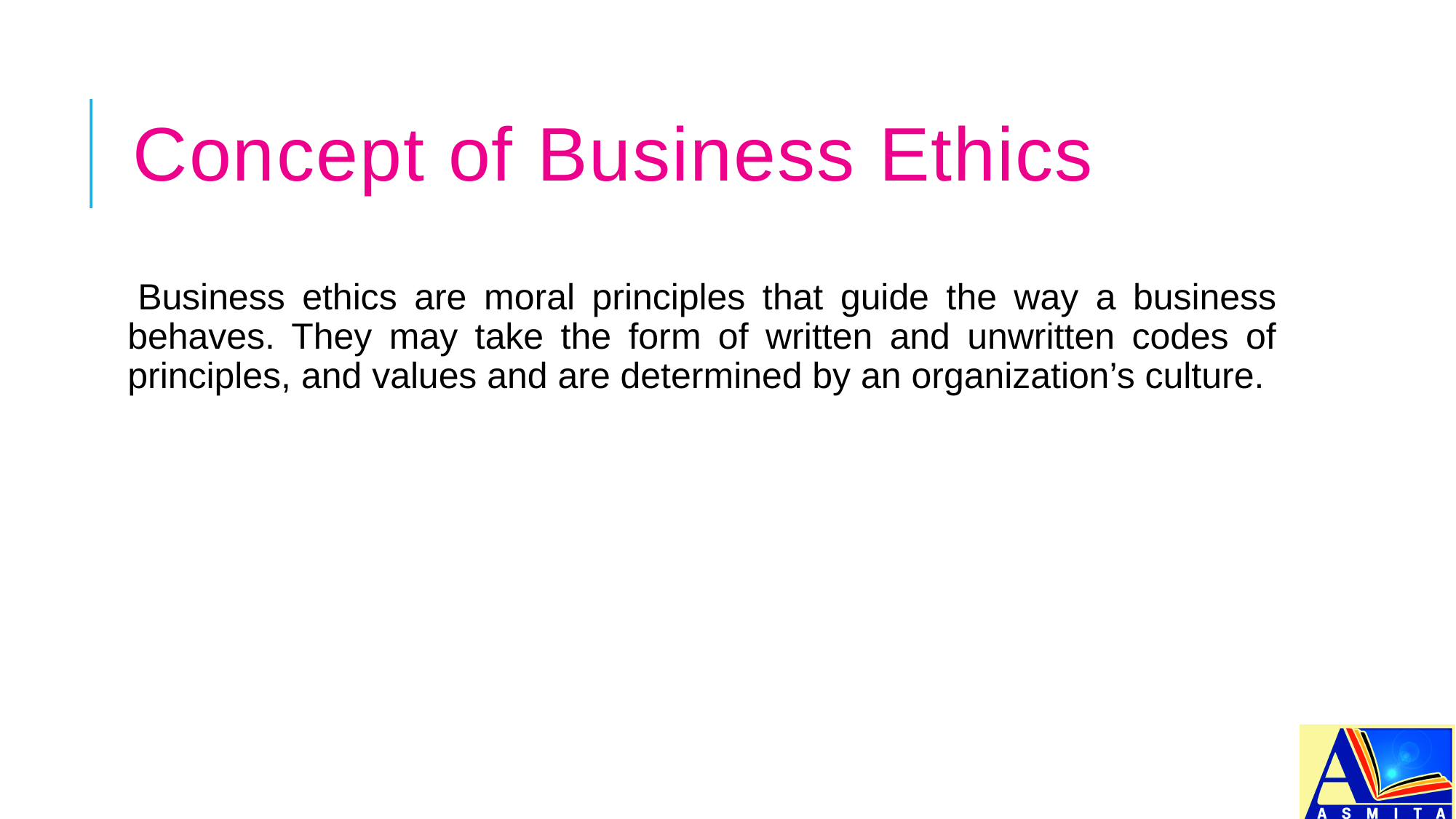

# Concept of Business Ethics
Business ethics are moral principles that guide the way a business behaves. They may take the form of written and unwritten codes of principles, and values and are determined by an organization’s culture.